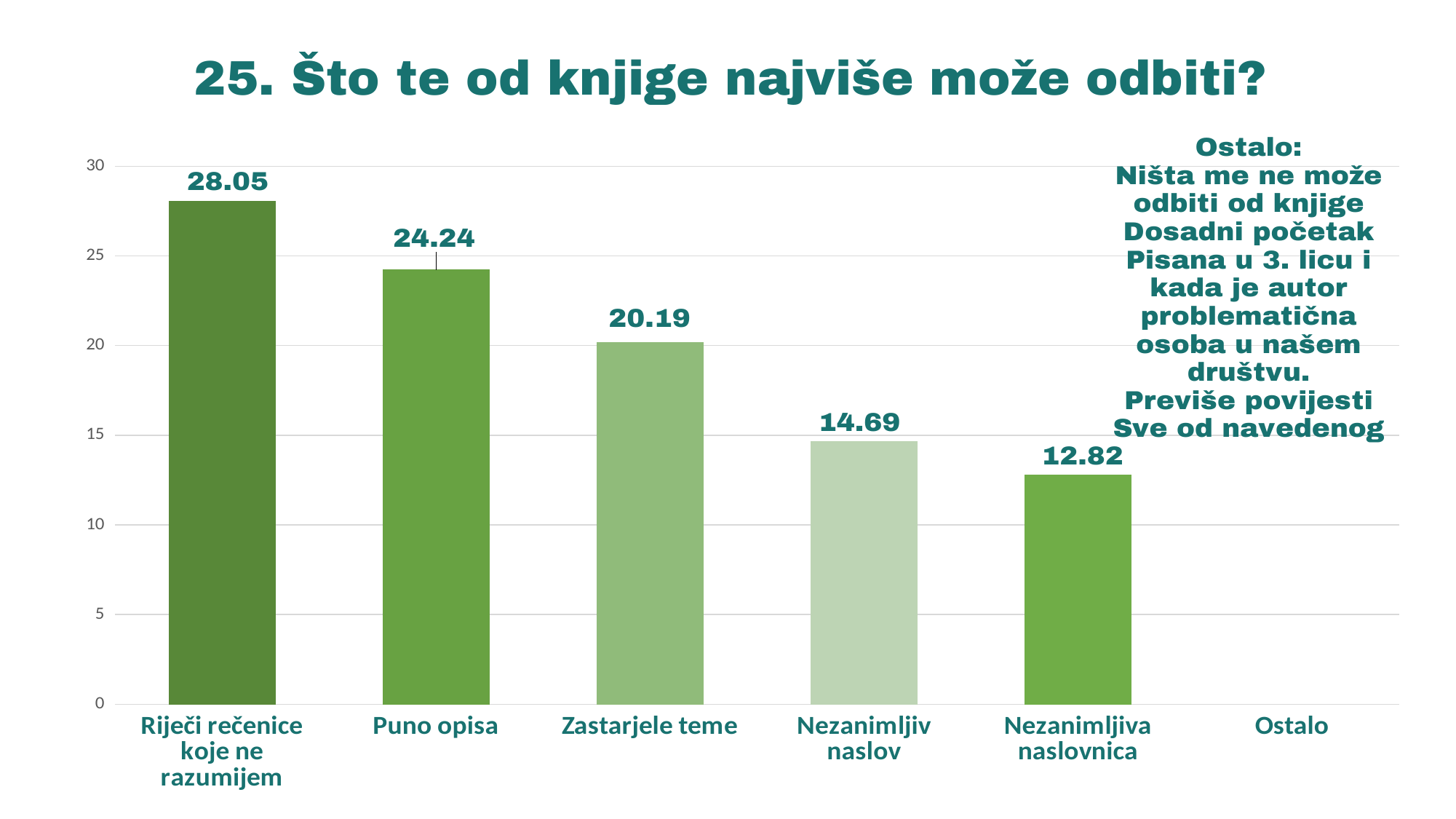

# 25. Što te od knjige najviše može odbiti?

### Chart:

| Category |    |
|---|---|
| Riječi rečenice koje ne razumijem | 28.05 |
| Puno opisa | 24.24 |
| Zastarjele teme | 20.19 |
| Nezanimljiv naslov | 14.69 |
| Nezanimljiva naslovnica | 12.82 |
| Ostalo | None |